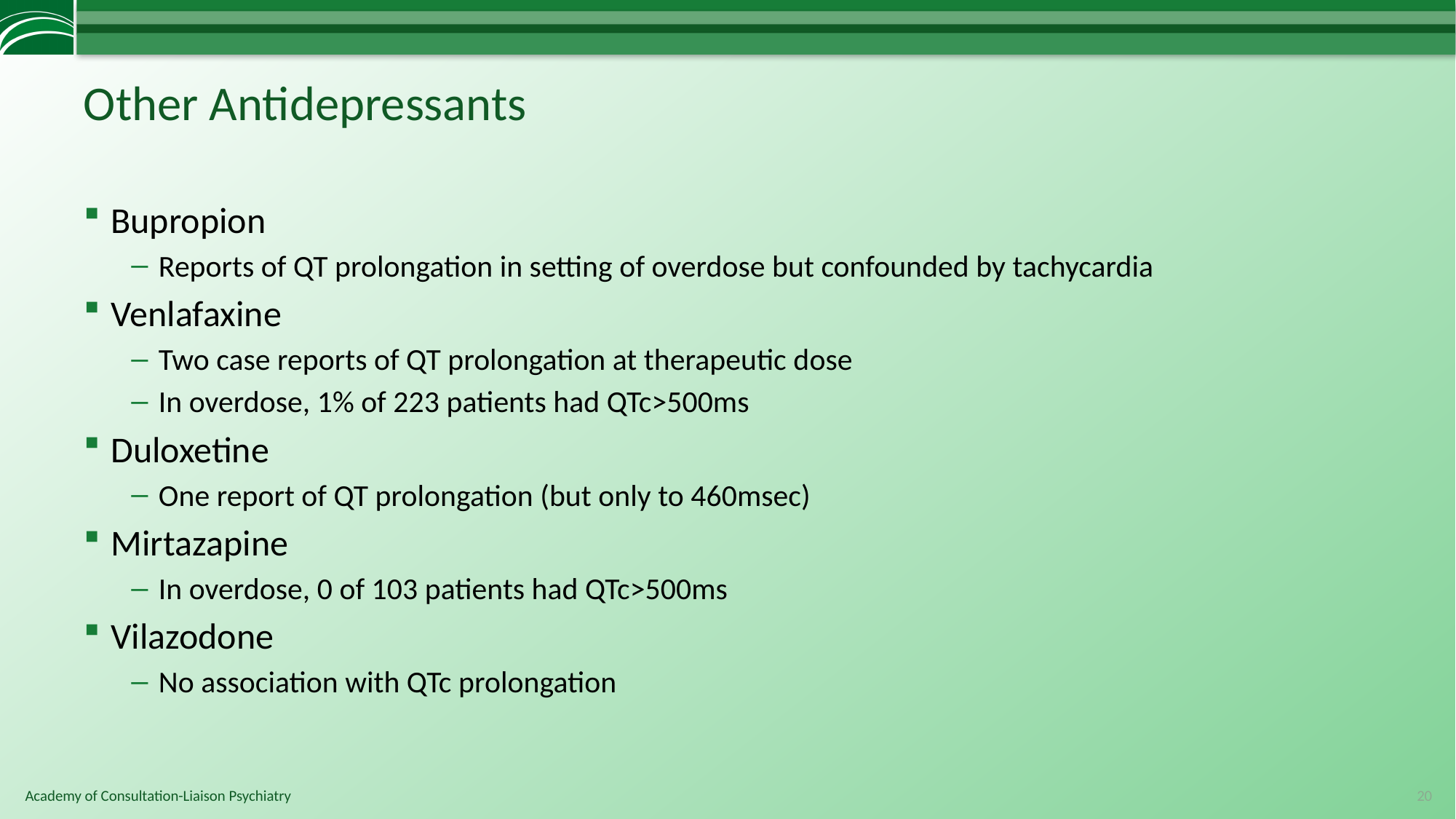

# Other Antidepressants
Bupropion
Reports of QT prolongation in setting of overdose but confounded by tachycardia
Venlafaxine
Two case reports of QT prolongation at therapeutic dose
In overdose, 1% of 223 patients had QTc>500ms
Duloxetine
One report of QT prolongation (but only to 460msec)
Mirtazapine
In overdose, 0 of 103 patients had QTc>500ms
Vilazodone
No association with QTc prolongation

20